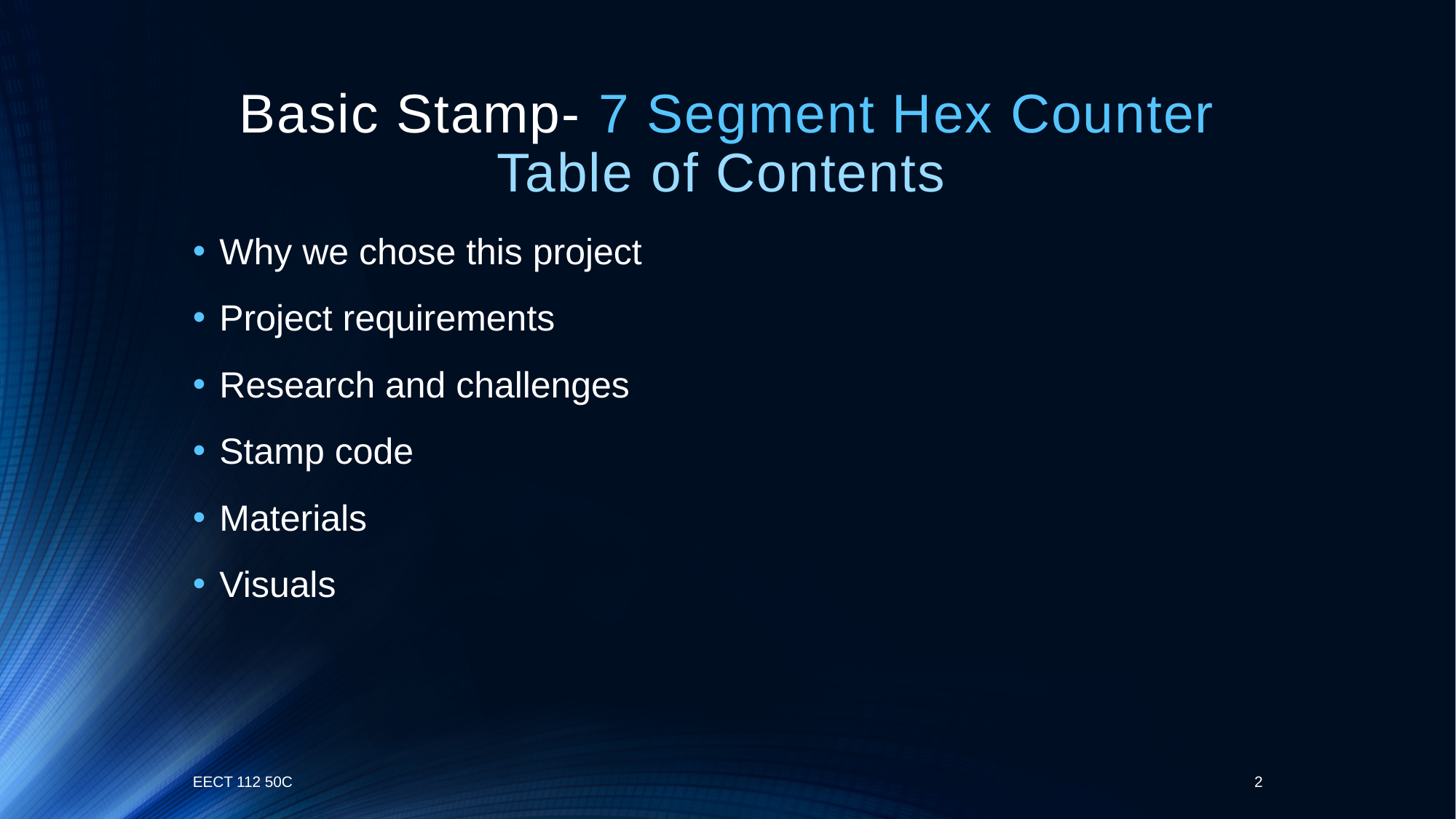

# Basic Stamp- 7 Segment Hex Counter Table of Contents
Why we chose this project
Project requirements
Research and challenges
Stamp code
Materials
Visuals

EECT 112 50C
2